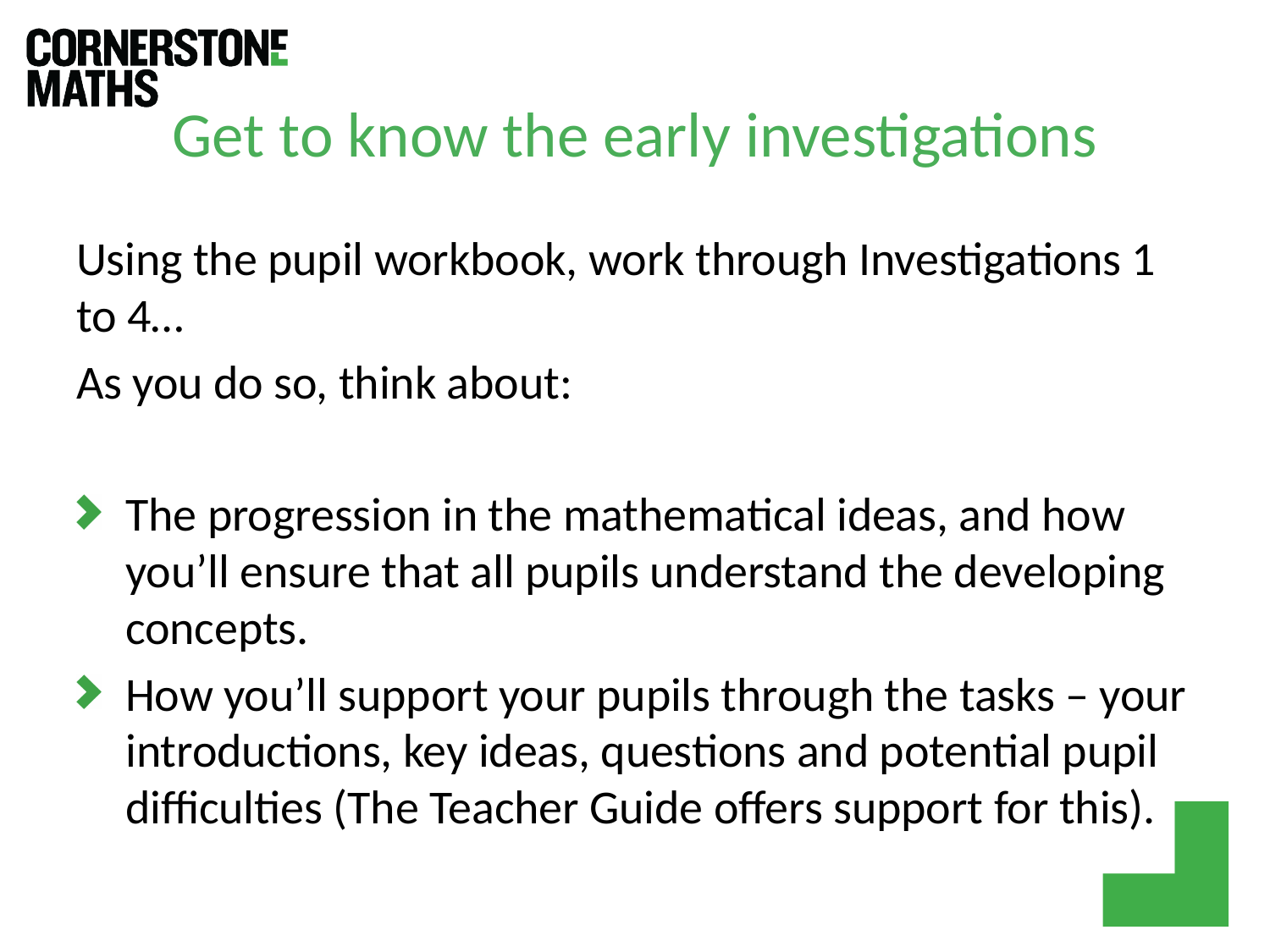

# Get to know the early investigations
Using the pupil workbook, work through Investigations 1 to 4…
As you do so, think about:

The progression in the mathematical ideas, and how you’ll ensure that all pupils understand the developing concepts.
How you’ll support your pupils through the tasks – your introductions, key ideas, questions and potential pupil difficulties (The Teacher Guide offers support for this).